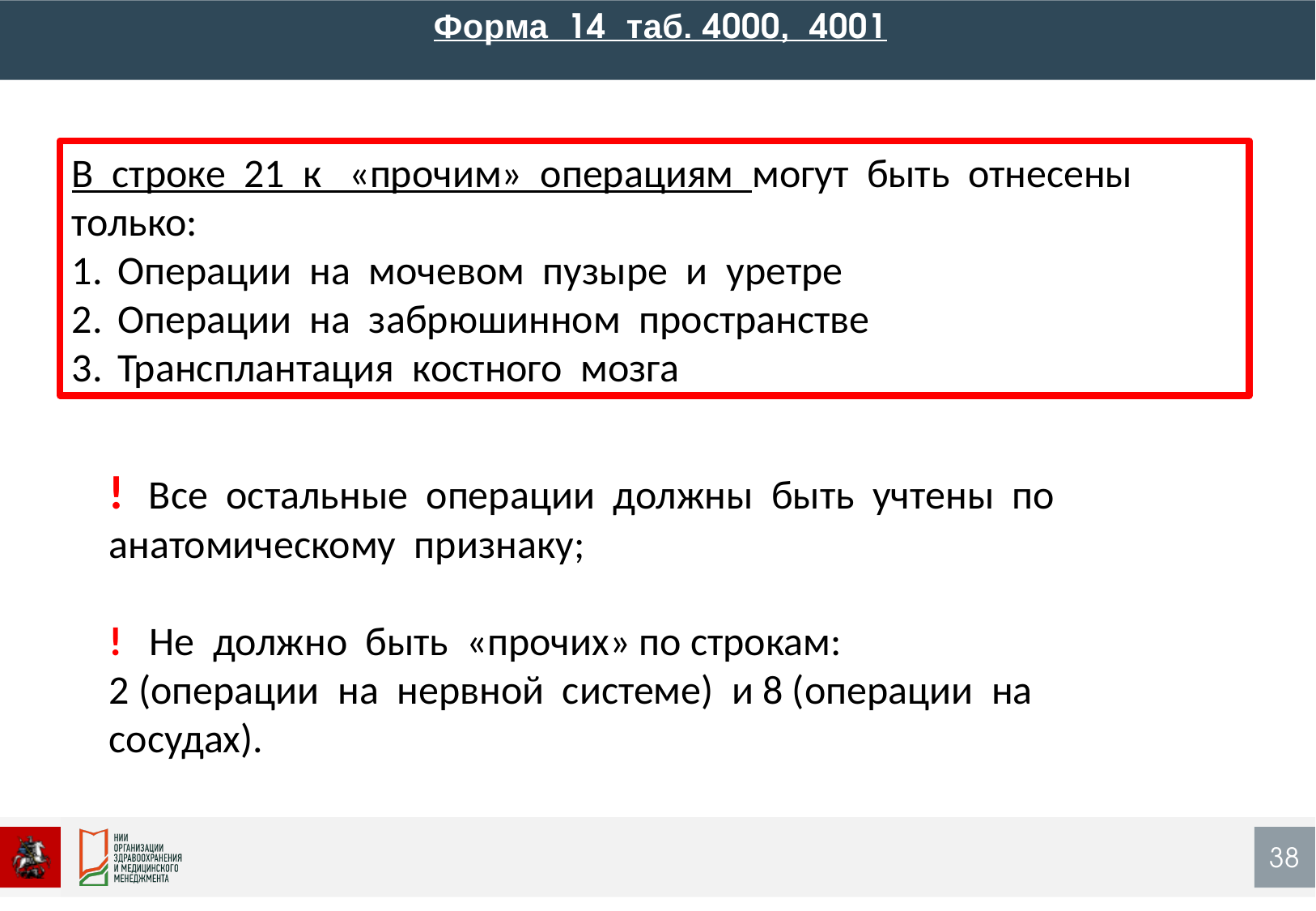

Форма  14  таб. 4000,  4001

В  строке  21  к   «прочим»  операциям  могут  быть  отнесены  только:
Операции  на  мочевом  пузыре  и  уретре
Операции  на  забрюшинном  пространстве
Трансплантация  костного  мозга
!   Все  остальные  операции  должны  быть  учтены  по  анатомическому  признаку;

!   Не  должно  быть  «прочих» по строкам:
2 (операции  на  нервной  системе)  и 8 (операции  на  сосудах).